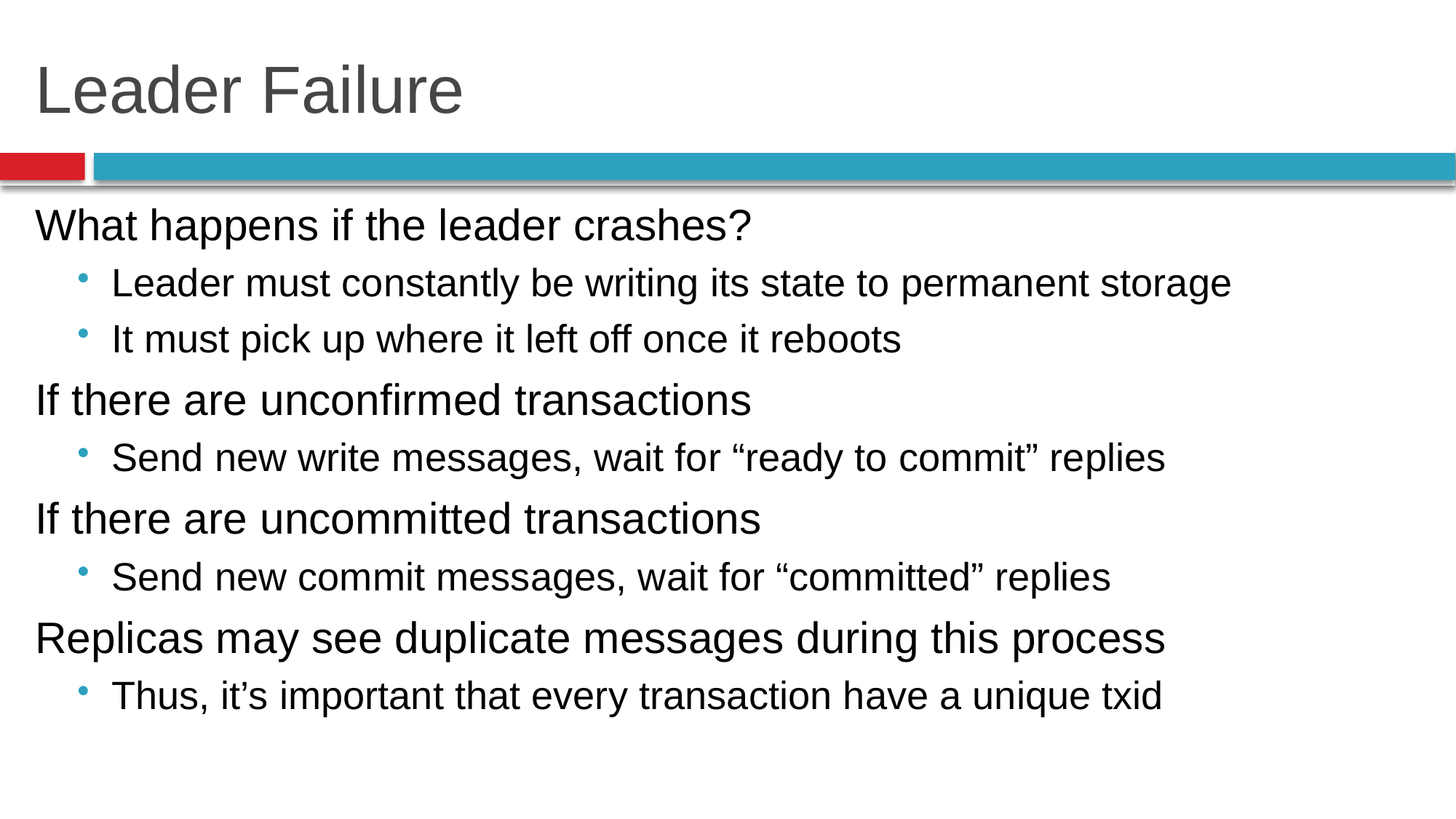

# Leader Failure
What happens if the leader crashes?
Leader must constantly be writing its state to permanent storage
It must pick up where it left off once it reboots
If there are unconfirmed transactions
Send new write messages, wait for “ready to commit” replies
If there are uncommitted transactions
Send new commit messages, wait for “committed” replies
Replicas may see duplicate messages during this process
Thus, it’s important that every transaction have a unique txid